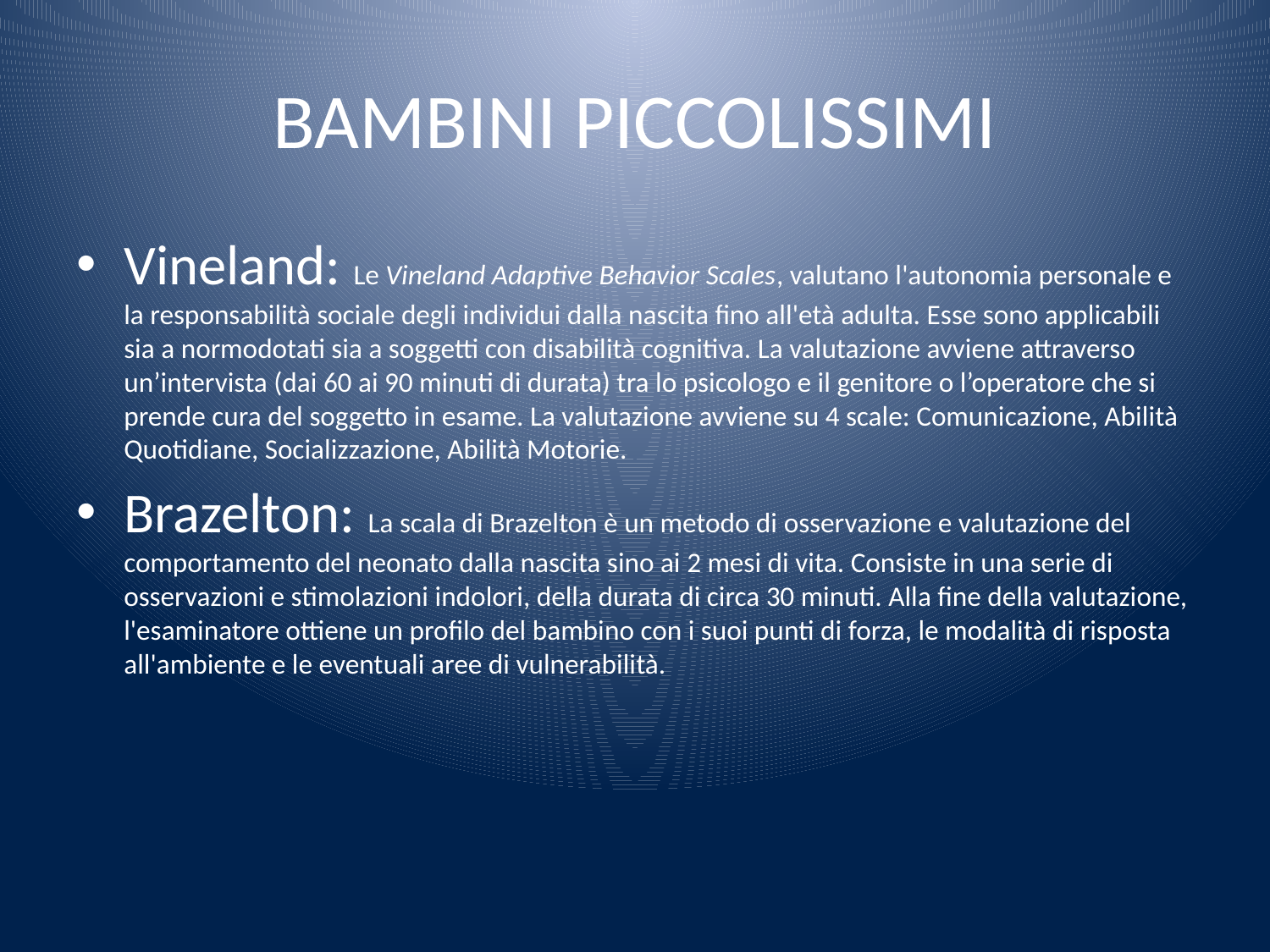

# BAMBINI PICCOLISSIMI
Vineland: Le Vineland Adaptive Behavior Scales, valutano l'autonomia personale e la responsabilità sociale degli individui dalla nascita fino all'età adulta. Esse sono applicabili sia a normodotati sia a soggetti con disabilità cognitiva. La valutazione avviene attraverso un’intervista (dai 60 ai 90 minuti di durata) tra lo psicologo e il genitore o l’operatore che si prende cura del soggetto in esame. La valutazione avviene su 4 scale: Comunicazione, Abilità Quotidiane, Socializzazione, Abilità Motorie.
Brazelton: La scala di Brazelton è un metodo di osservazione e valutazione del comportamento del neonato dalla nascita sino ai 2 mesi di vita. Consiste in una serie di osservazioni e stimolazioni indolori, della durata di circa 30 minuti. Alla fine della valutazione, l'esaminatore ottiene un profilo del bambino con i suoi punti di forza, le modalità di risposta all'ambiente e le eventuali aree di vulnerabilità.